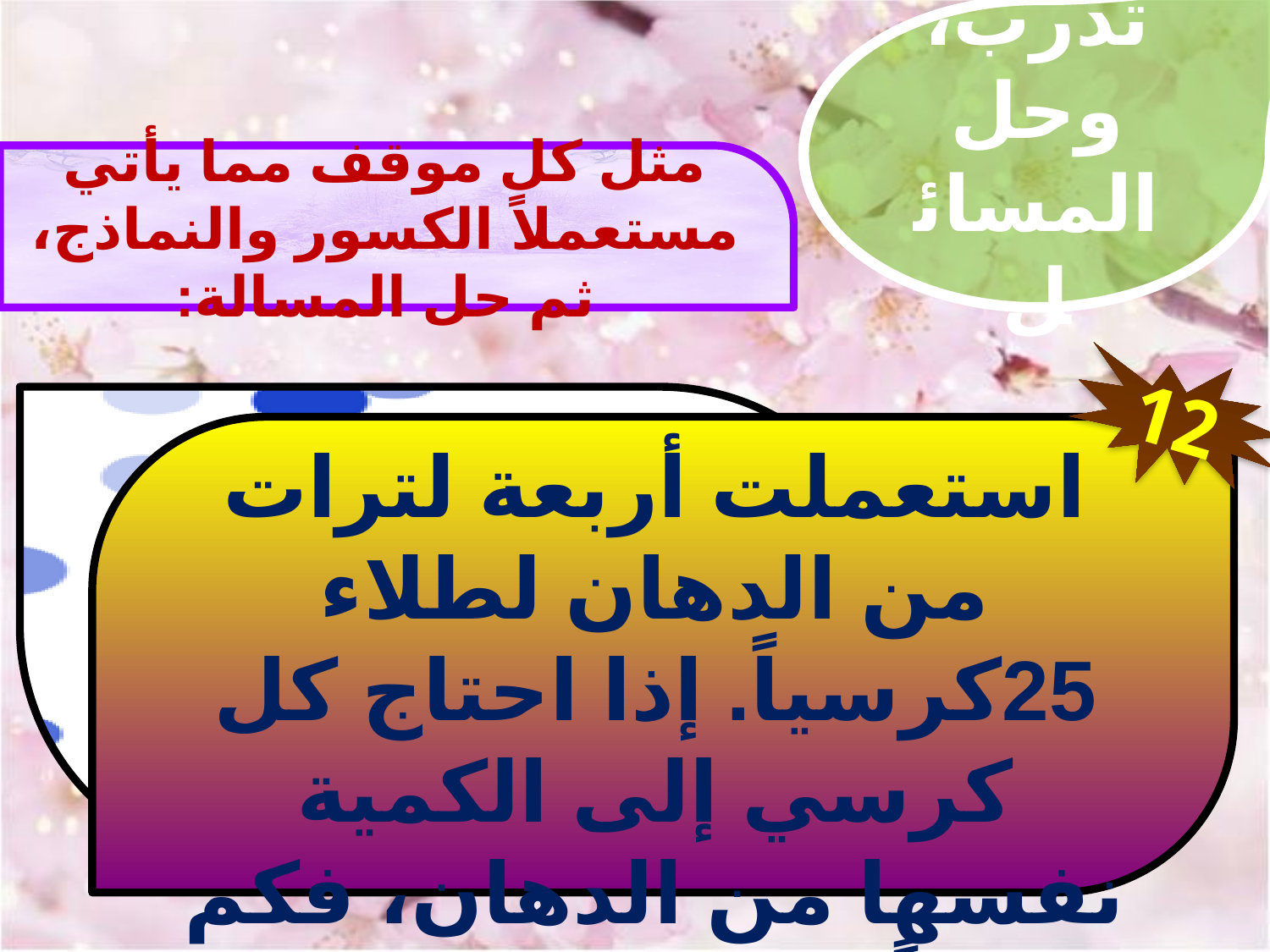

تدرب، وحل المسائل
مثل كل موقف مما يأتي مستعملاً الكسور والنماذج، ثم حل المسالة:
12

استعملت أربعة لترات من الدهان لطلاء 25كرسياً. إذا احتاج كل كرسي إلى الكمية نفسها من الدهان، فكم كرسياً يمكن طلاؤها بلتر واحد؟